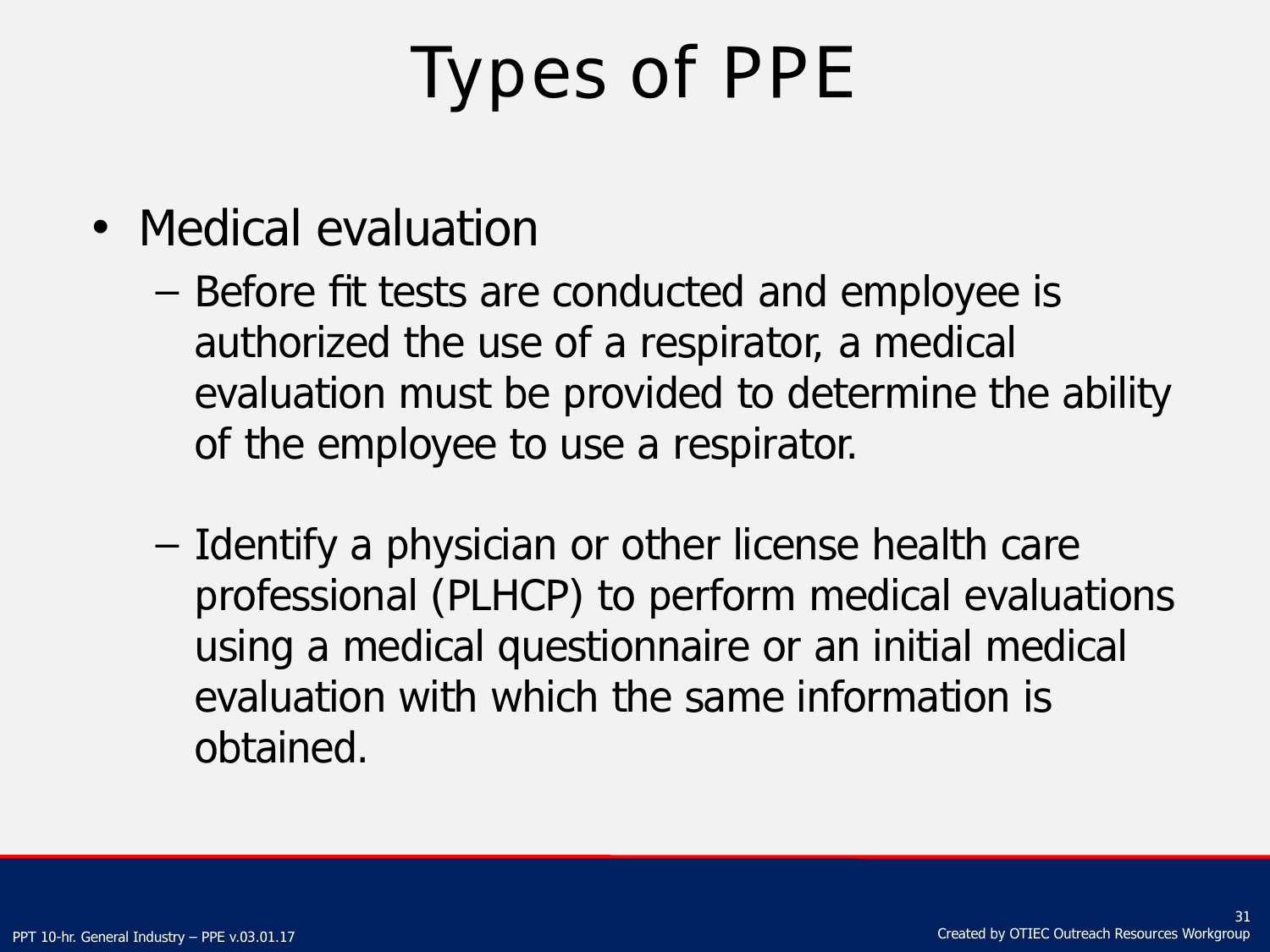

# Types of PPE
Medical evaluation
Before fit tests are conducted and employee is authorized the use of a respirator, a medical evaluation must be provided to determine the ability of the employee to use a respirator.

Identify a physician or other license health care professional (PLHCP) to perform medical evaluations using a medical questionnaire or an initial medical evaluation with which the same information is obtained.